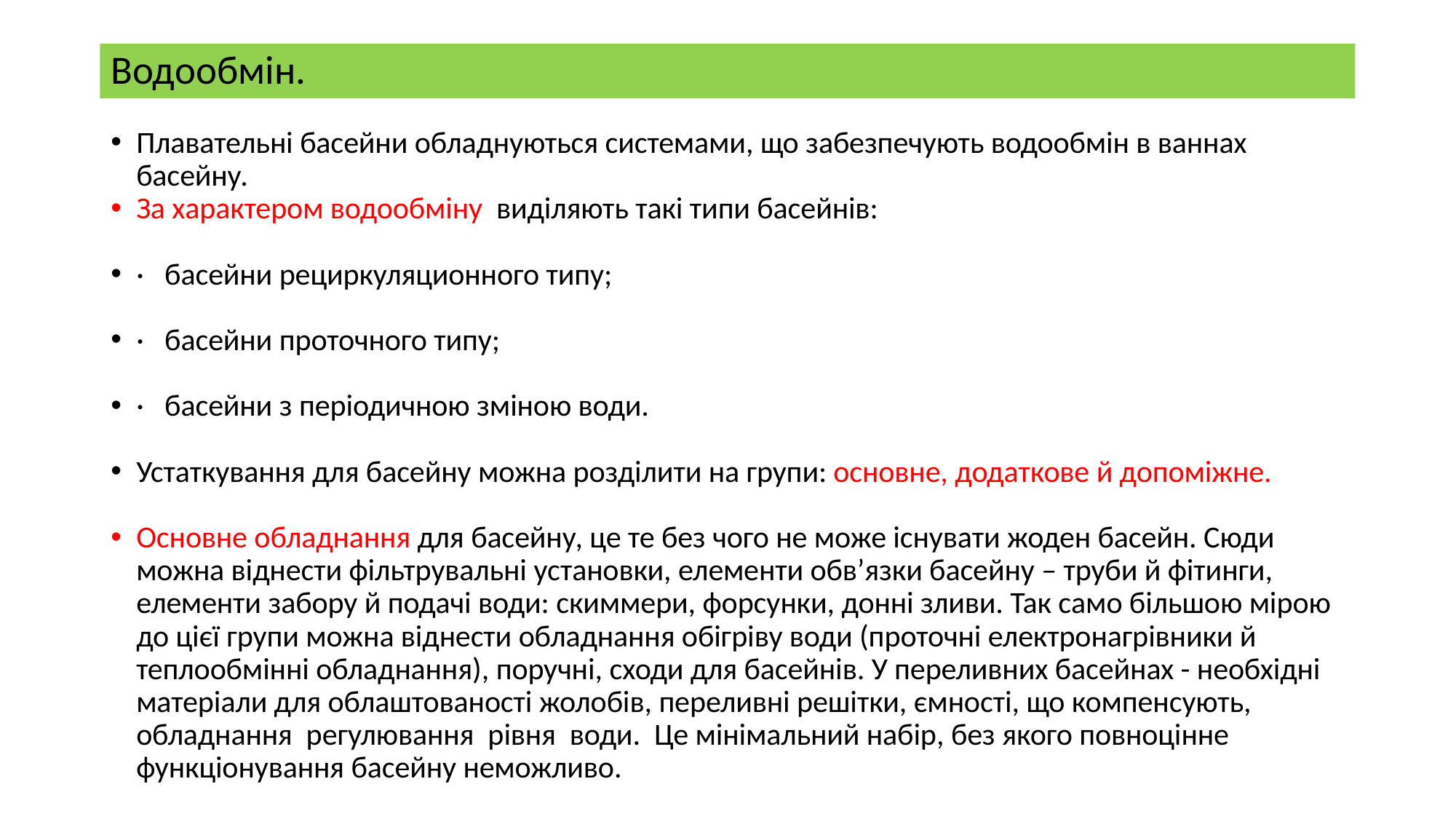

# Водообмін.
Плавательні басейни обладнуються системами, що забезпечують водообмін в ваннах басейну.
За характером водообміну  виділяють такі типи басейнів:

·   басейни рециркуляционного типу;

·   басейни проточного типу;

·   басейни з періодичною зміною води.

Устаткування для басейну можна розділити на групи: основне, додаткове й допоміжне.

Основне обладнання для басейну, це те без чого не може існувати жоден басейн. Сюди можна віднести фільтрувальні установки, елементи обв’язки басейну – труби й фітинги, елементи забору й подачі води: скиммери, форсунки, донні зливи. Так само більшою мірою до цієї групи можна віднести обладнання обігріву води (проточні електронагрівники й теплообмінні обладнання), поручні, сходи для басейнів. У переливних басейнах - необхідні матеріали для облаштованості жолобів, переливні решітки, ємності, що компенсують, обладнання  регулювання  рівня  води.  Це мінімальний набір, без якого повноцінне функціонування басейну неможливо.